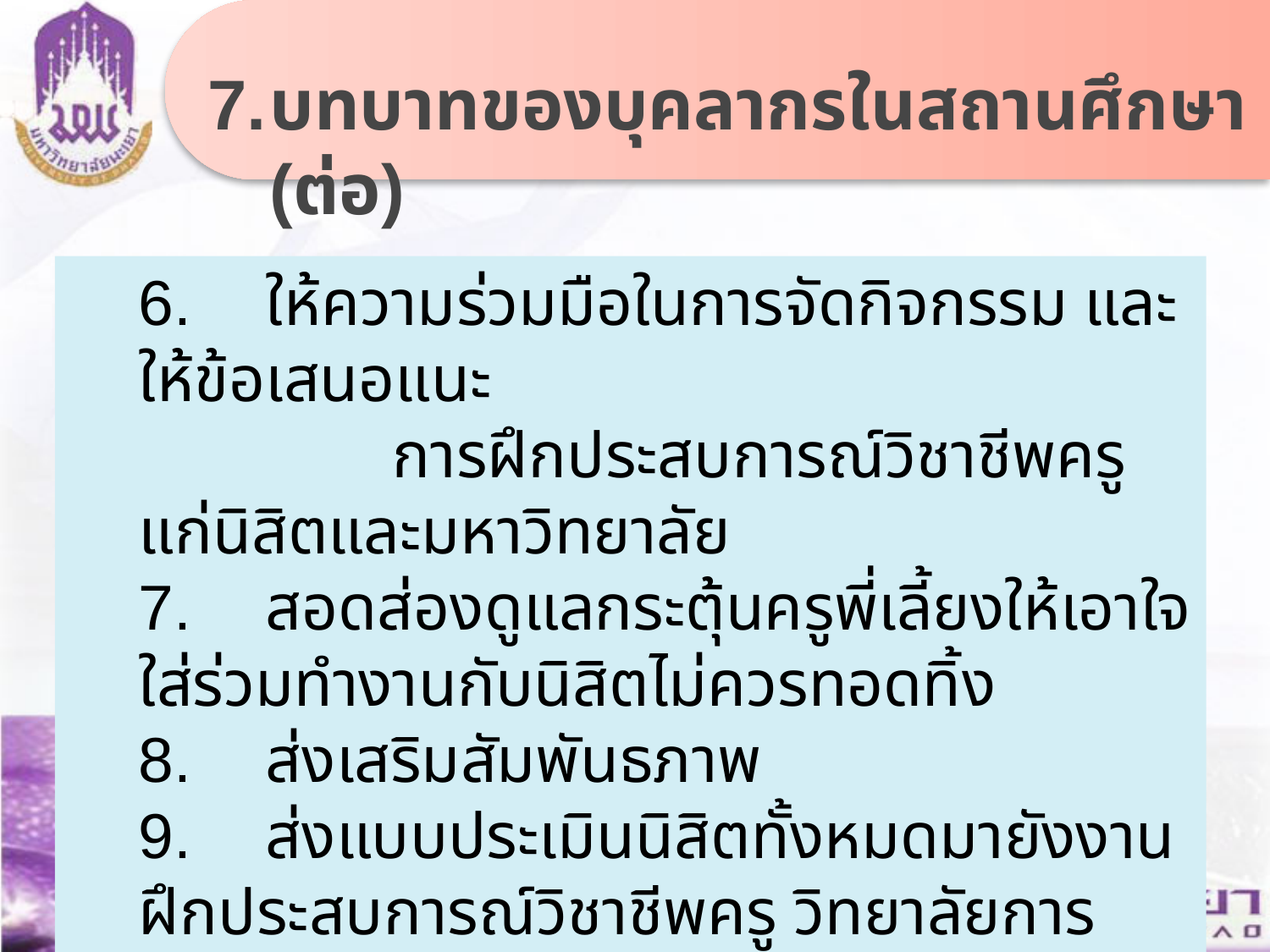

7.	บทบาทของบุคลากรในสถานศึกษา (ต่อ)
	6.	ให้ความร่วมมือในการจัดกิจกรรม และให้ข้อเสนอแนะ
			การฝึกประสบการณ์วิชาชีพครู แก่นิสิตและมหาวิทยาลัย
	7.	สอดส่องดูแลกระตุ้นครูพี่เลี้ยงให้เอาใจใส่ร่วมทำงานกับนิสิตไม่ควรทอดทิ้ง
	8.	ส่งเสริมสัมพันธภาพ
	9.	ส่งแบบประเมินนิสิตทั้งหมดมายังงานฝึกประสบการณ์วิชาชีพครู วิทยาลัยการศึกษา มหาวิทยาลัยพะเยา